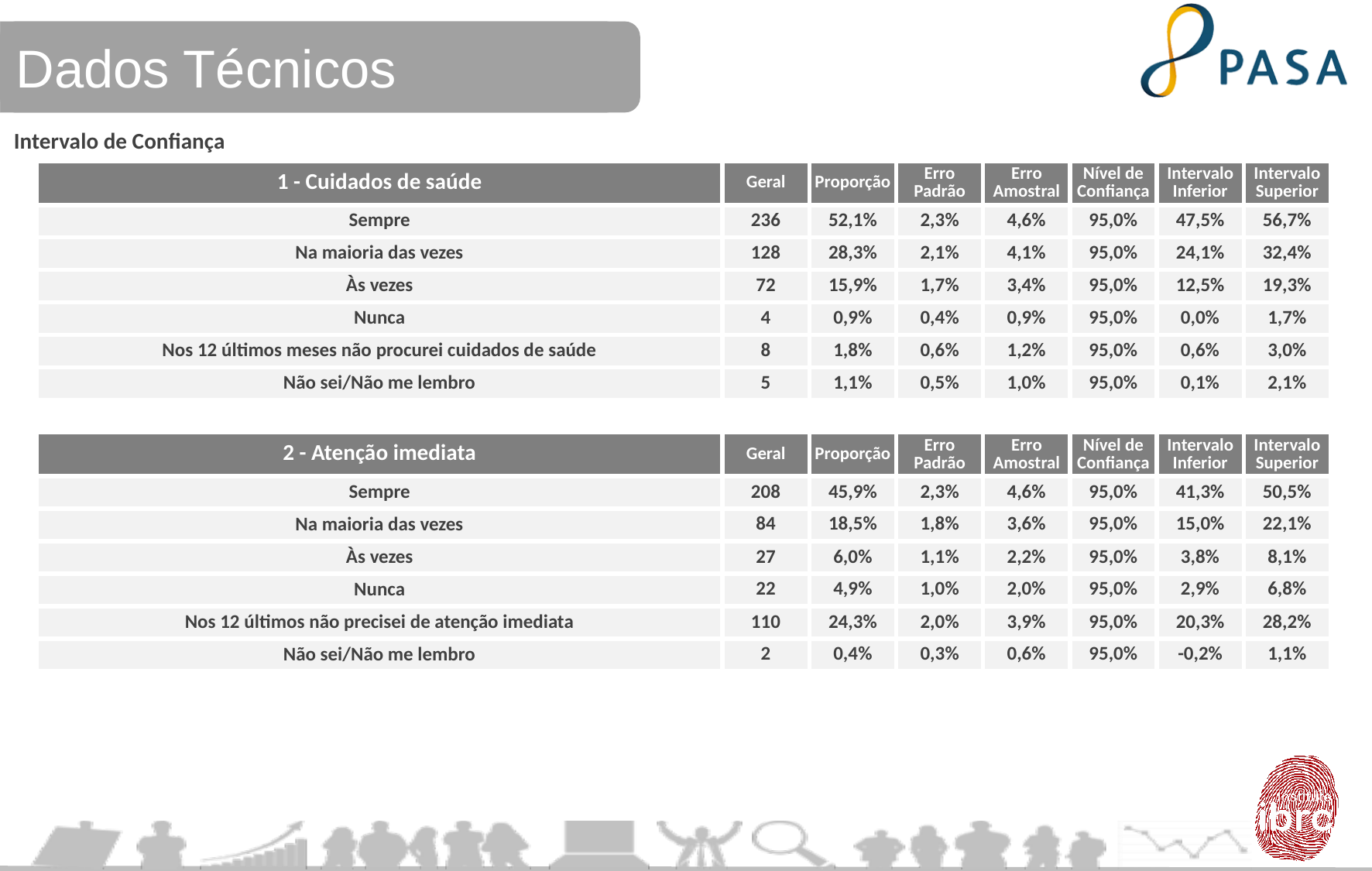

Dados Técnicos
Intervalo de Confiança
| 1 - Cuidados de saúde | Geral | Proporção | Erro Padrão | Erro Amostral | Nível de Confiança | Intervalo Inferior | Intervalo Superior |
| --- | --- | --- | --- | --- | --- | --- | --- |
| Sempre | 236 | 52,1% | 2,3% | 4,6% | 95,0% | 47,5% | 56,7% |
| Na maioria das vezes | 128 | 28,3% | 2,1% | 4,1% | 95,0% | 24,1% | 32,4% |
| Às vezes | 72 | 15,9% | 1,7% | 3,4% | 95,0% | 12,5% | 19,3% |
| Nunca | 4 | 0,9% | 0,4% | 0,9% | 95,0% | 0,0% | 1,7% |
| Nos 12 últimos meses não procurei cuidados de saúde | 8 | 1,8% | 0,6% | 1,2% | 95,0% | 0,6% | 3,0% |
| Não sei/Não me lembro | 5 | 1,1% | 0,5% | 1,0% | 95,0% | 0,1% | 2,1% |
|  |  |  |  |  |  |  |  |
| 2 - Atenção imediata | Geral | Proporção | Erro Padrão | Erro Amostral | Nível de Confiança | Intervalo Inferior | Intervalo Superior |
| Sempre | 208 | 45,9% | 2,3% | 4,6% | 95,0% | 41,3% | 50,5% |
| Na maioria das vezes | 84 | 18,5% | 1,8% | 3,6% | 95,0% | 15,0% | 22,1% |
| Às vezes | 27 | 6,0% | 1,1% | 2,2% | 95,0% | 3,8% | 8,1% |
| Nunca | 22 | 4,9% | 1,0% | 2,0% | 95,0% | 2,9% | 6,8% |
| Nos 12 últimos não precisei de atenção imediata | 110 | 24,3% | 2,0% | 3,9% | 95,0% | 20,3% | 28,2% |
| Não sei/Não me lembro | 2 | 0,4% | 0,3% | 0,6% | 95,0% | -0,2% | 1,1% |